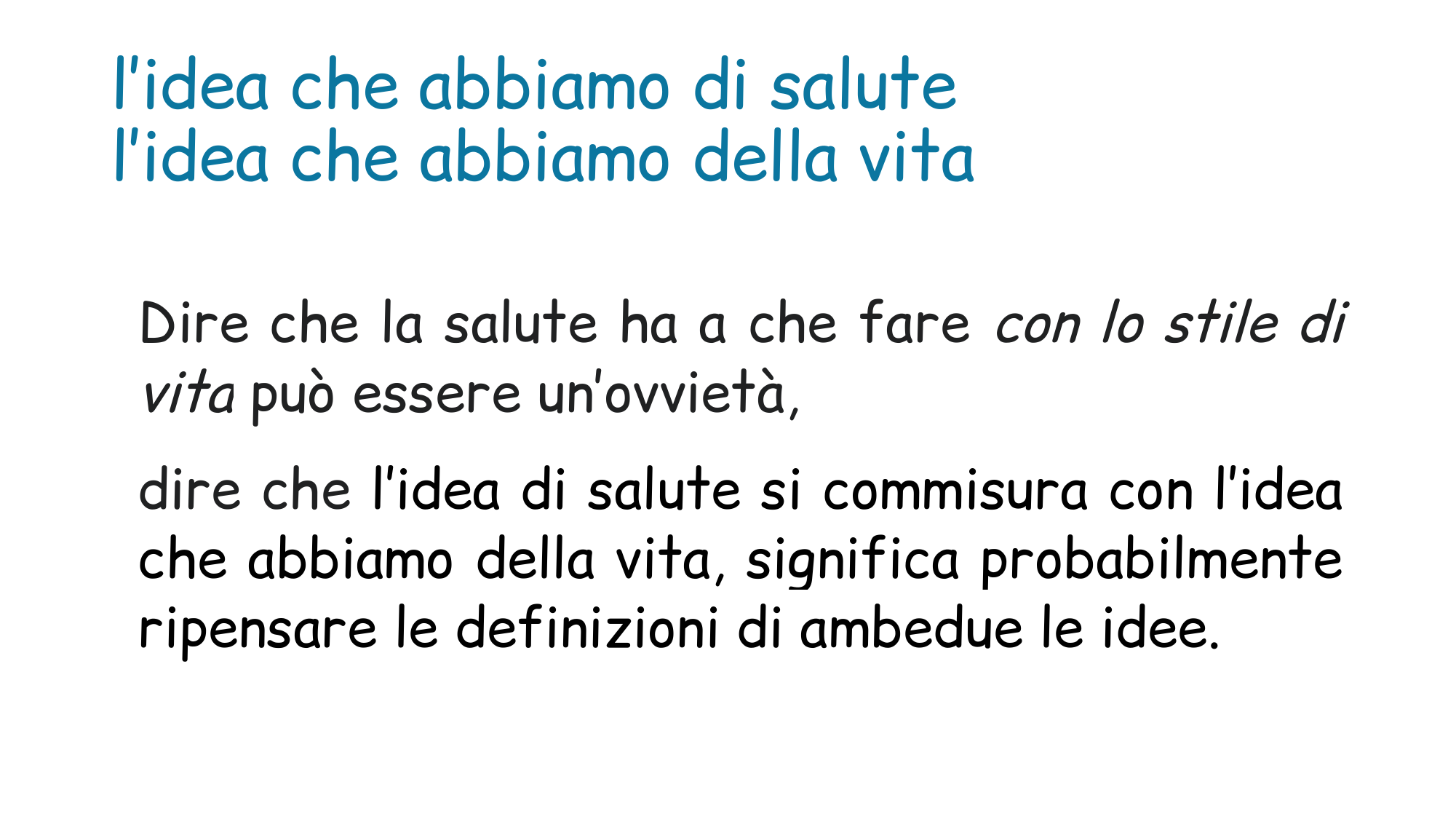

# l’idea che abbiamo di salute l’idea che abbiamo della vita

Dire che la salute ha a che fare con lo stile di vita può essere un’ovvietà,
dire che l’idea di salute si commisura con l’idea che abbiamo della vita, significa probabilmente ripensare le definizioni di ambedue le idee.